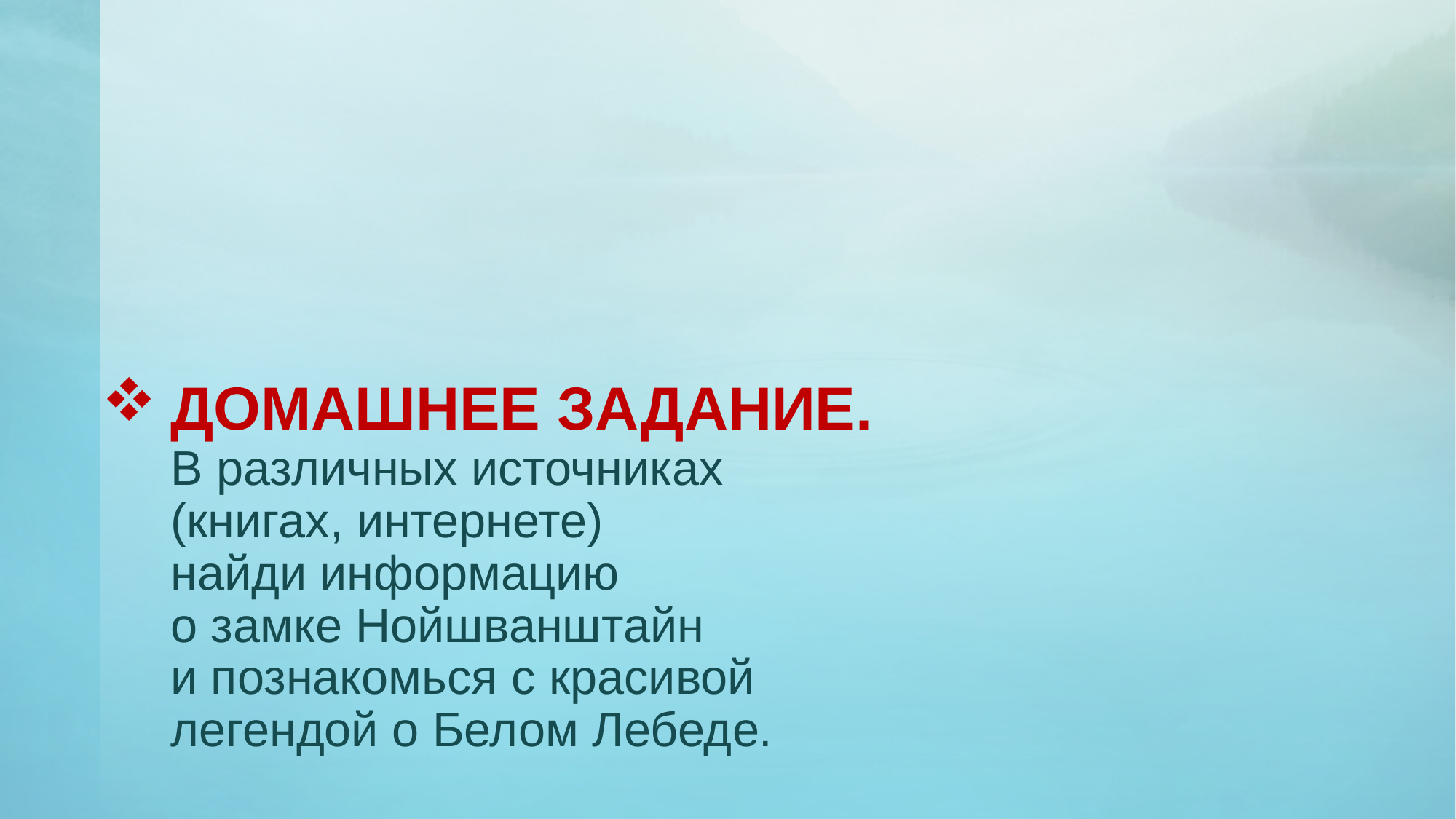

# ДОМАШНЕЕ ЗАДАНИЕ. В различных источниках (книгах, интернете) найди информацию о замке Нойшванштайн и познакомься с красивой легендой о Белом Лебеде.